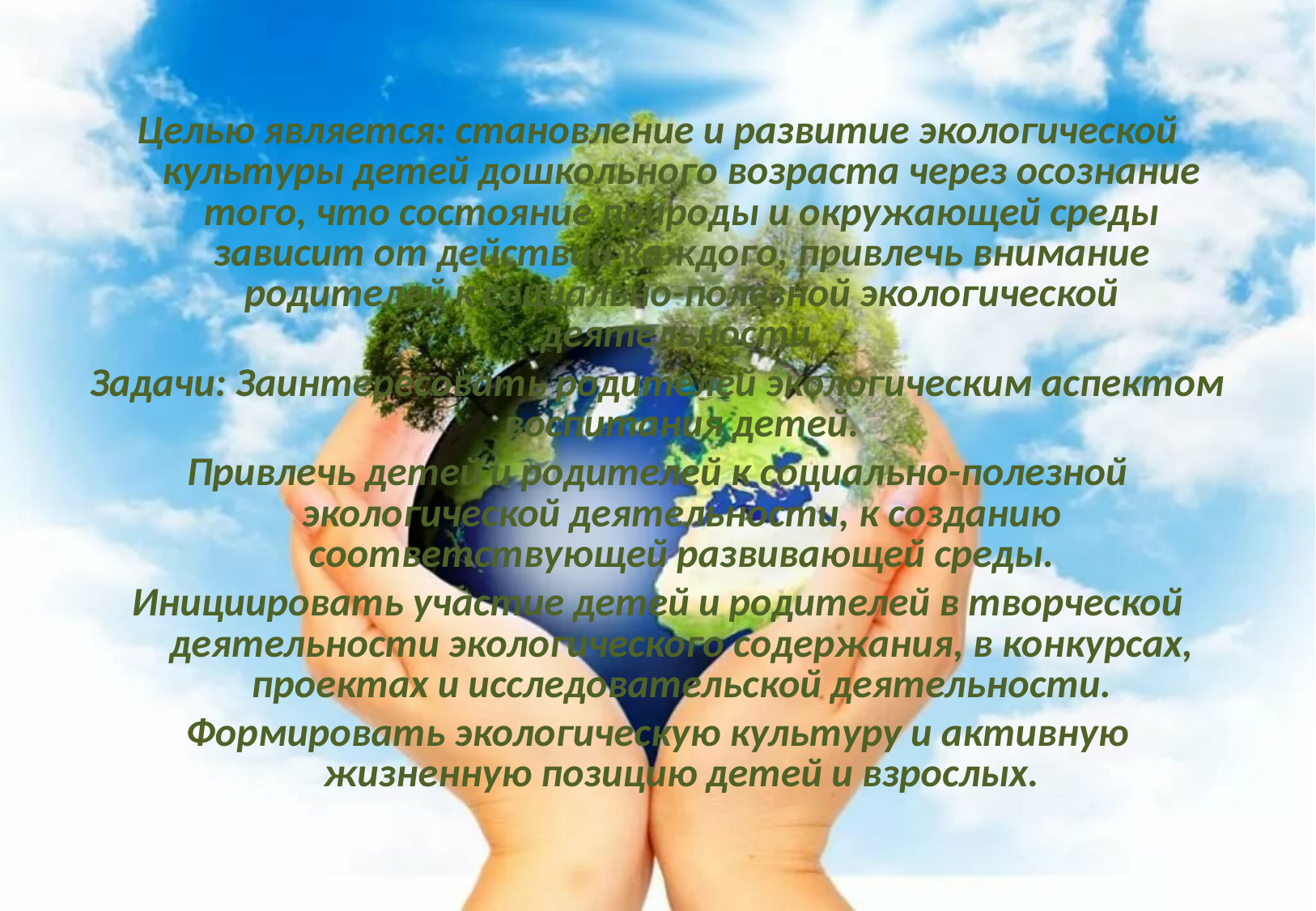

Целью является: становление и развитие экологической культуры детей дошкольного возраста через осознание того, что состояние природы и окружающей среды зависит от действий каждого, привлечь внимание родителей к социально-полезной экологической деятельности.
Задачи: Заинтересовать родителей экологическим аспектом воспитания детей.
Привлечь детей и родителей к социально-полезной экологической деятельности, к созданию соответствующей развивающей среды.
Инициировать участие детей и родителей в творческой деятельности экологического содержания, в конкурсах, проектах и исследовательской деятельности.
Формировать экологическую культуру и активную жизненную позицию детей и взрослых.